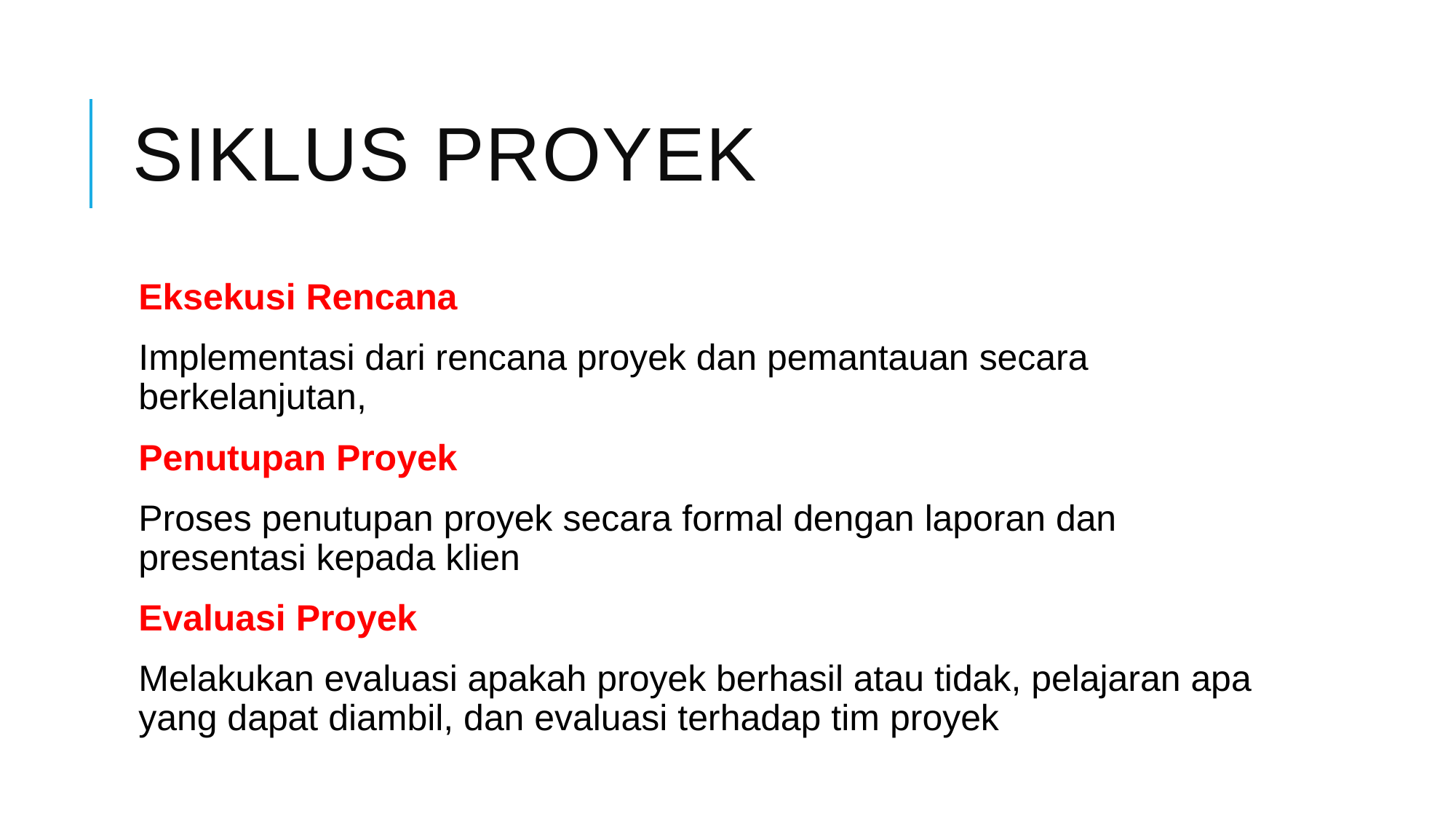

# Siklus proyek
Eksekusi Rencana
Implementasi dari rencana proyek dan pemantauan secara berkelanjutan,
Penutupan Proyek
Proses penutupan proyek secara formal dengan laporan dan presentasi kepada klien
Evaluasi Proyek
Melakukan evaluasi apakah proyek berhasil atau tidak, pelajaran apa yang dapat diambil, dan evaluasi terhadap tim proyek